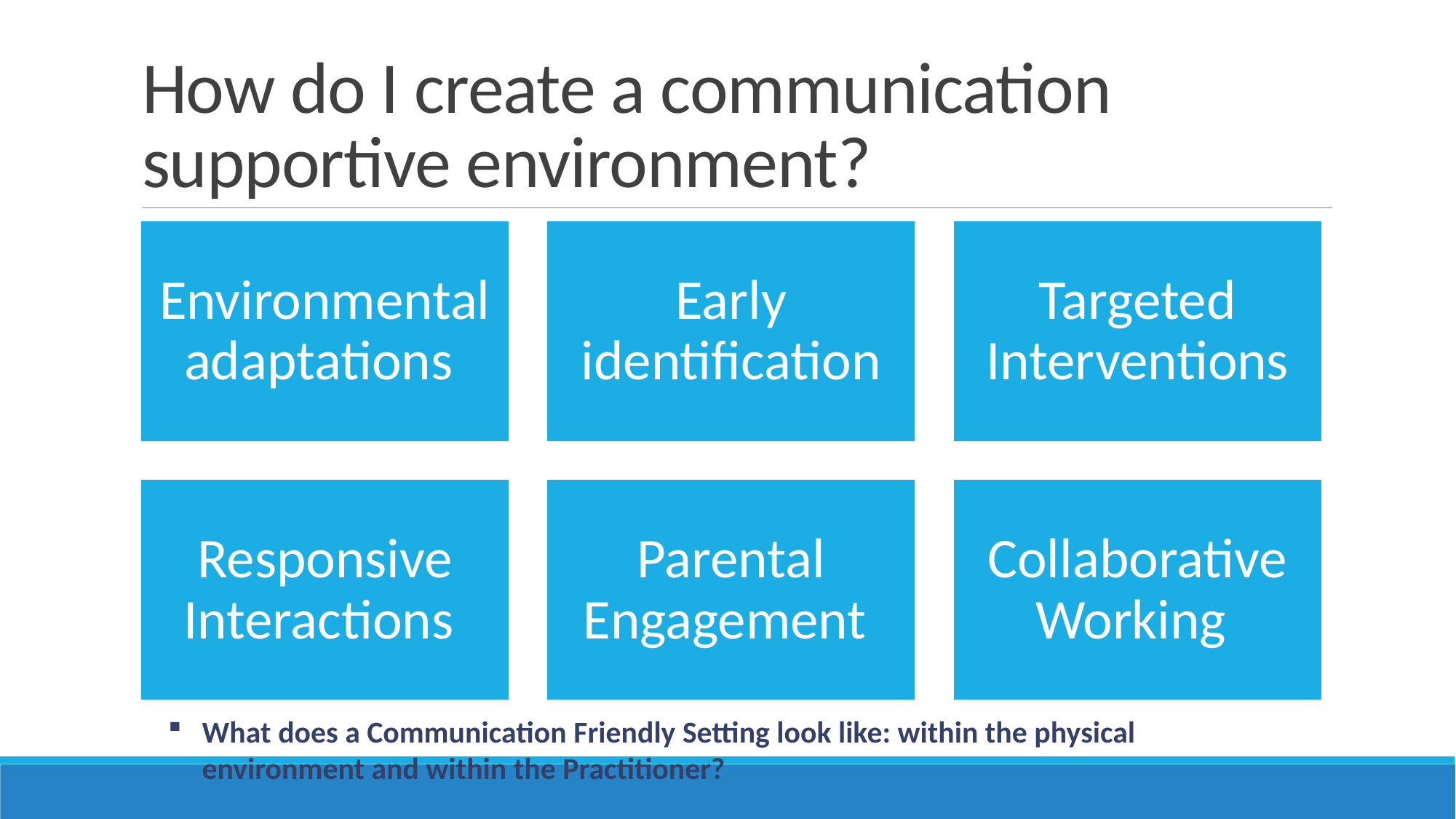

# How do I create a communication supportive environment?
Environmental adaptations
Early identification
Targeted Interventions
Responsive Interactions
Parental Engagement
Collaborative Working
What does a Communication Friendly Setting look like: within the physical environment and within the Practitioner?